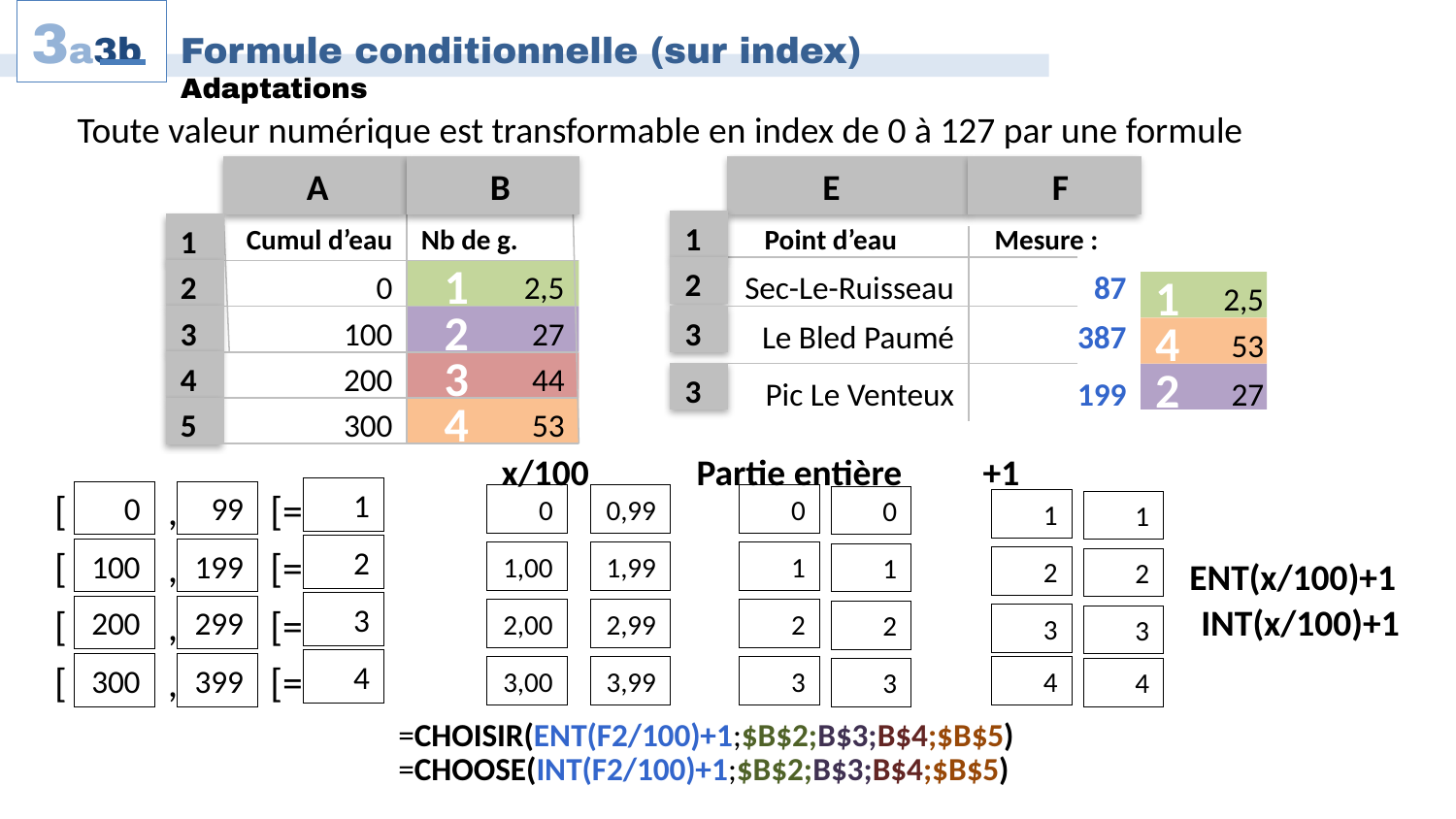

3a3b
Formule conditionnelle (sur index)
Adaptations

Toute valeur numérique est transformable en index de 0 à 127 par une formule

A

B

E

F

1

1
Cumul d’eau
Nb de g.
Point d’eau
Mesure :
1

2

2
0

2,5
Sec-Le-Ruisseau
87
1
2,5

2

3
100

27

3
4
Le Bled Paumé
387

53
3

4
200

44
2

3

Pic Le Venteux
199
27
4

5
300

53
x/100
Partie entière
+1
[           ,          [=
1
0
99
0
0,99
0
0
1
1
[           ,          [=
2
100
199
1,00
1,99
1
1
2
ENT(x/100)+1
2
[           ,          [=
3
INT(x/100)+1
200
299
2,00
2,99
2
2
3
3
[           ,          [=
4
300
399
3,00
3,99
3
4
3
4
=CHOISIR(ENT(F2/100)+1;$B$2;B$3;B$4;$B$5)
=CHOOSE(INT(F2/100)+1;$B$2;B$3;B$4;$B$5)